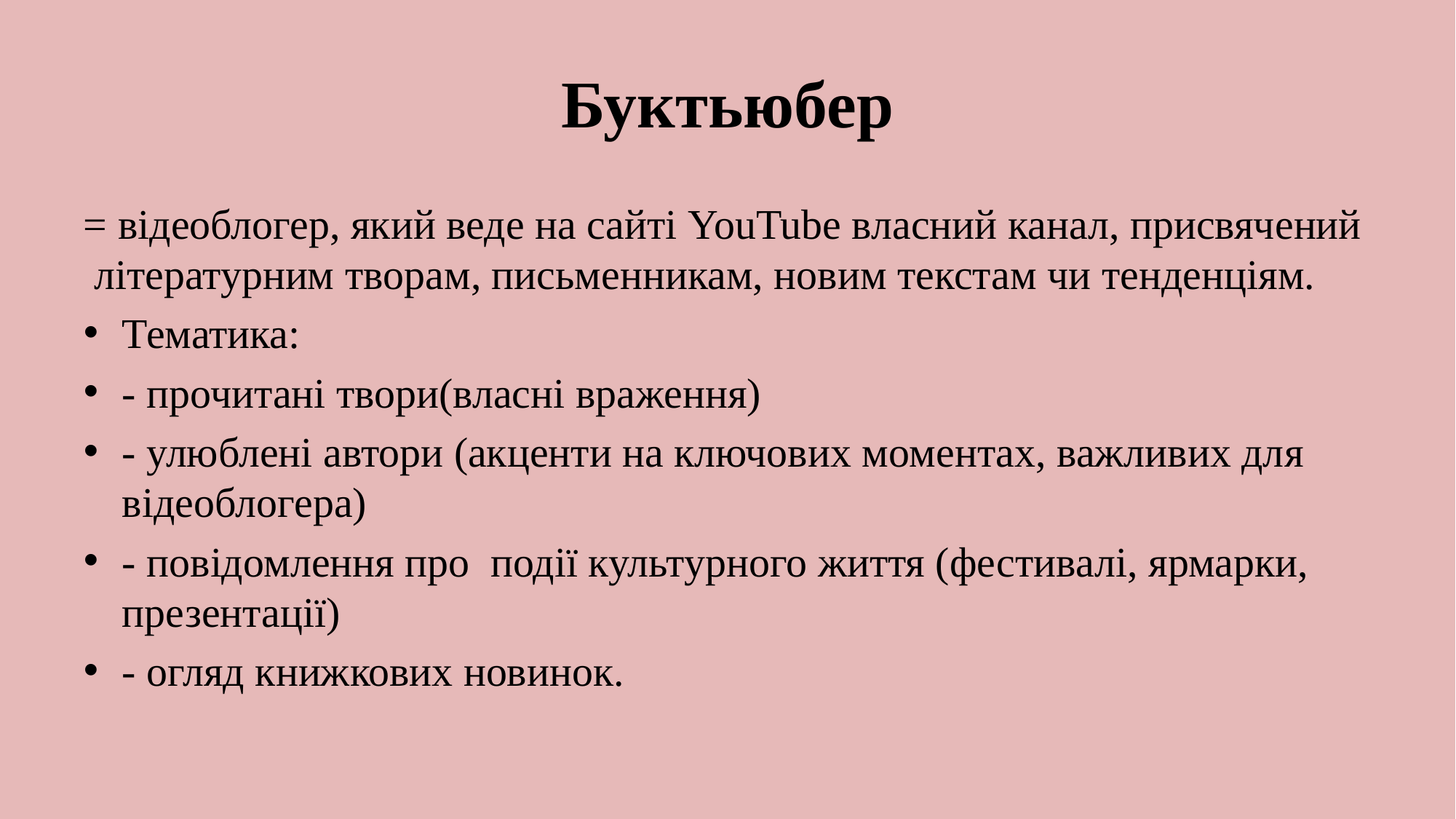

# Буктьюбер
= відеоблогер, який веде на сайті YouTube власний канал, присвячений  літературним творам, письменникам, новим текстам чи тенденціям.
Тематика:
- прочитані твори(власні враження)
- улюблені автори (акценти на ключових моментах, важливих для відеоблогера)
- повідомлення про  події культурного життя (фестивалі, ярмарки, презентації)
- огляд книжкових новинок.